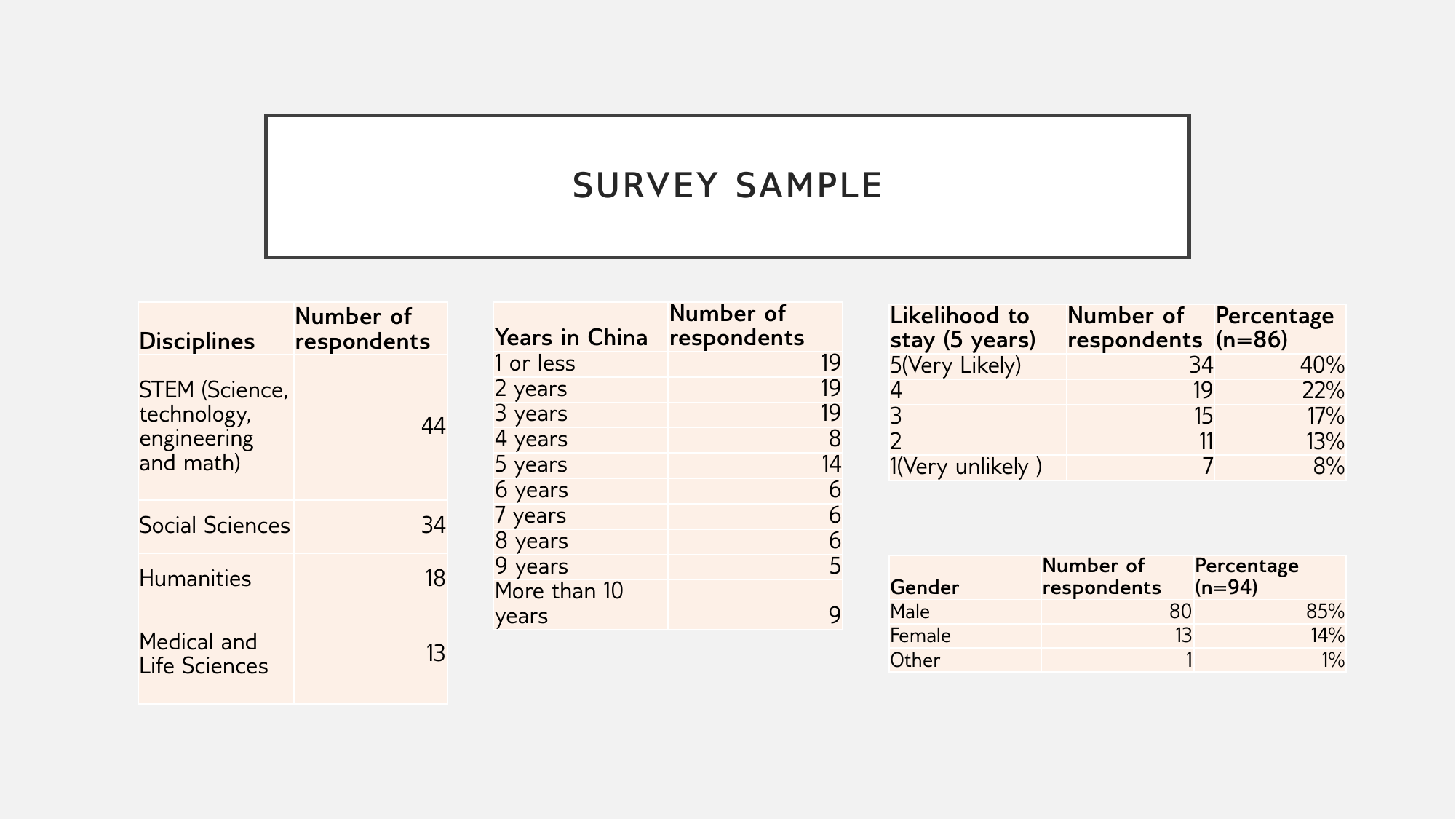

# Survey Sample
| Disciplines | Number of respondents |
| --- | --- |
| STEM (Science, technology, engineering and math) | 44 |
| Social Sciences | 34 |
| Humanities | 18 |
| Medical and Life Sciences | 13 |
| Years in China | Number of respondents |
| --- | --- |
| 1 or less | 19 |
| 2 years | 19 |
| 3 years | 19 |
| 4 years | 8 |
| 5 years | 14 |
| 6 years | 6 |
| 7 years | 6 |
| 8 years | 6 |
| 9 years | 5 |
| More than 10 years | 9 |
| Likelihood to stay (5 years) | Number of respondents | Percentage (n=86) |
| --- | --- | --- |
| 5(Very Likely) | 34 | 40% |
| 4 | 19 | 22% |
| 3 | 15 | 17% |
| 2 | 11 | 13% |
| 1(Very unlikely ) | 7 | 8% |
| Gender | Number of respondents | Percentage (n=94) |
| --- | --- | --- |
| Male | 80 | 85% |
| Female | 13 | 14% |
| Other | 1 | 1% |